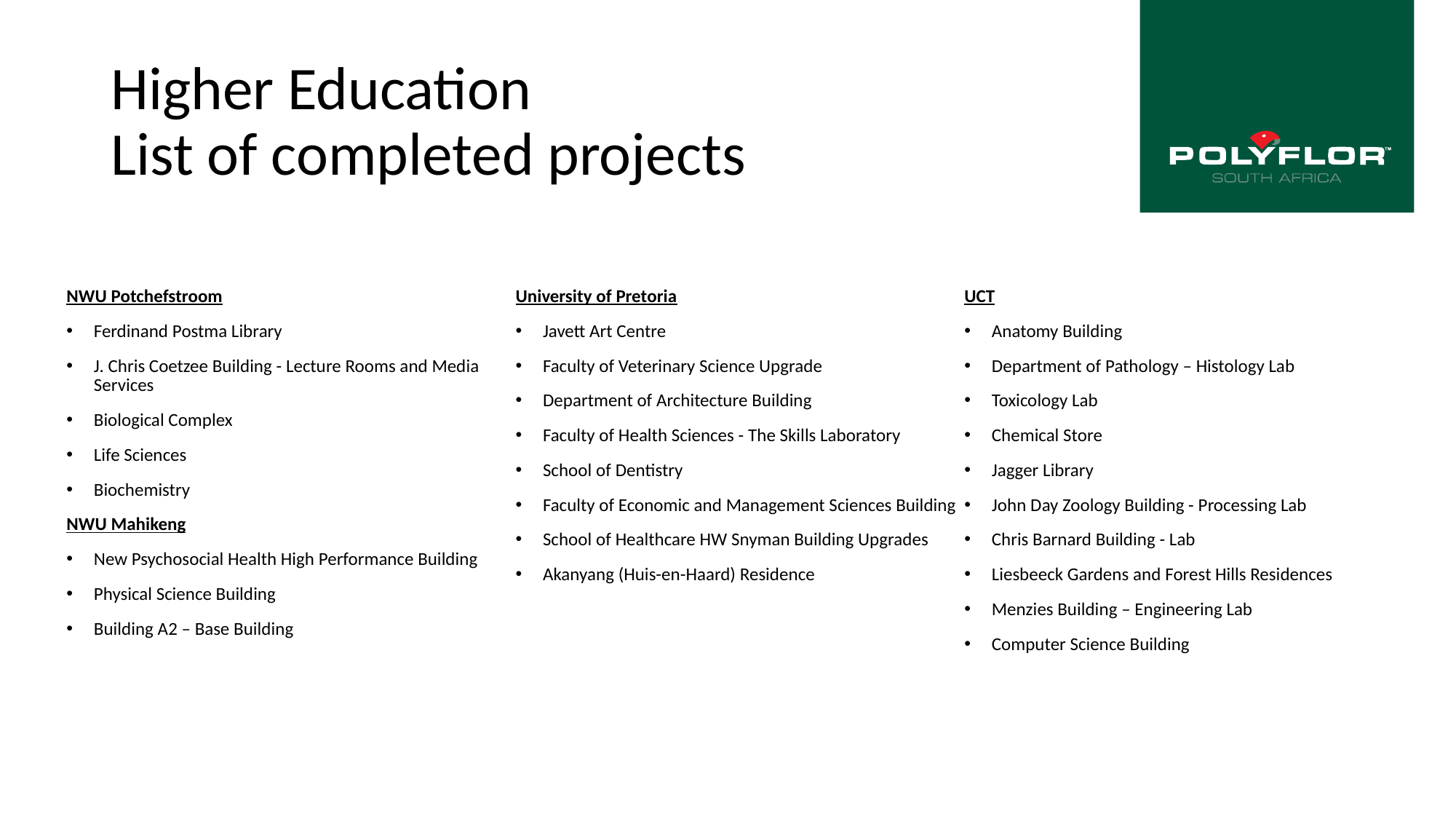

# Higher Education List of completed projects
NWU Potchefstroom
Ferdinand Postma Library
J. Chris Coetzee Building - Lecture Rooms and Media Services
Biological Complex
Life Sciences
Biochemistry
NWU Mahikeng
New Psychosocial Health High Performance Building
Physical Science Building
Building A2 – Base Building

University of Pretoria
Javett Art Centre
Faculty of Veterinary Science Upgrade
Department of Architecture Building
Faculty of Health Sciences - The Skills Laboratory
School of Dentistry
Faculty of Economic and Management Sciences Building
School of Healthcare HW Snyman Building Upgrades
Akanyang (Huis-en-Haard) Residence

UCT
Anatomy Building
Department of Pathology – Histology Lab
Toxicology Lab
Chemical Store
Jagger Library
John Day Zoology Building - Processing Lab
Chris Barnard Building - Lab
Liesbeeck Gardens and Forest Hills Residences
Menzies Building – Engineering Lab
Computer Science Building